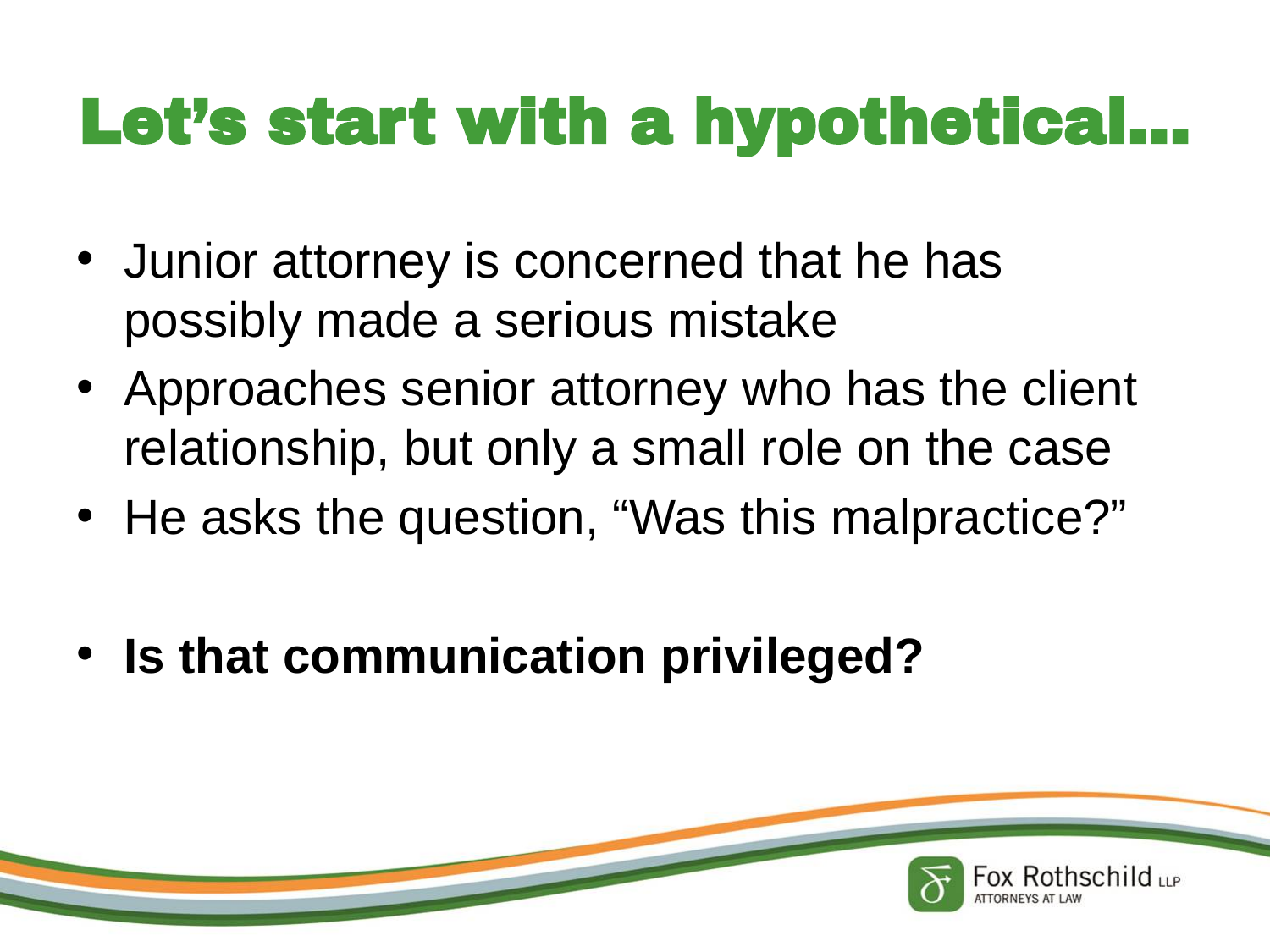

# Let’s start with a hypothetical…
Junior attorney is concerned that he has possibly made a serious mistake
Approaches senior attorney who has the client relationship, but only a small role on the case
He asks the question, “Was this malpractice?”

Is that communication privileged?